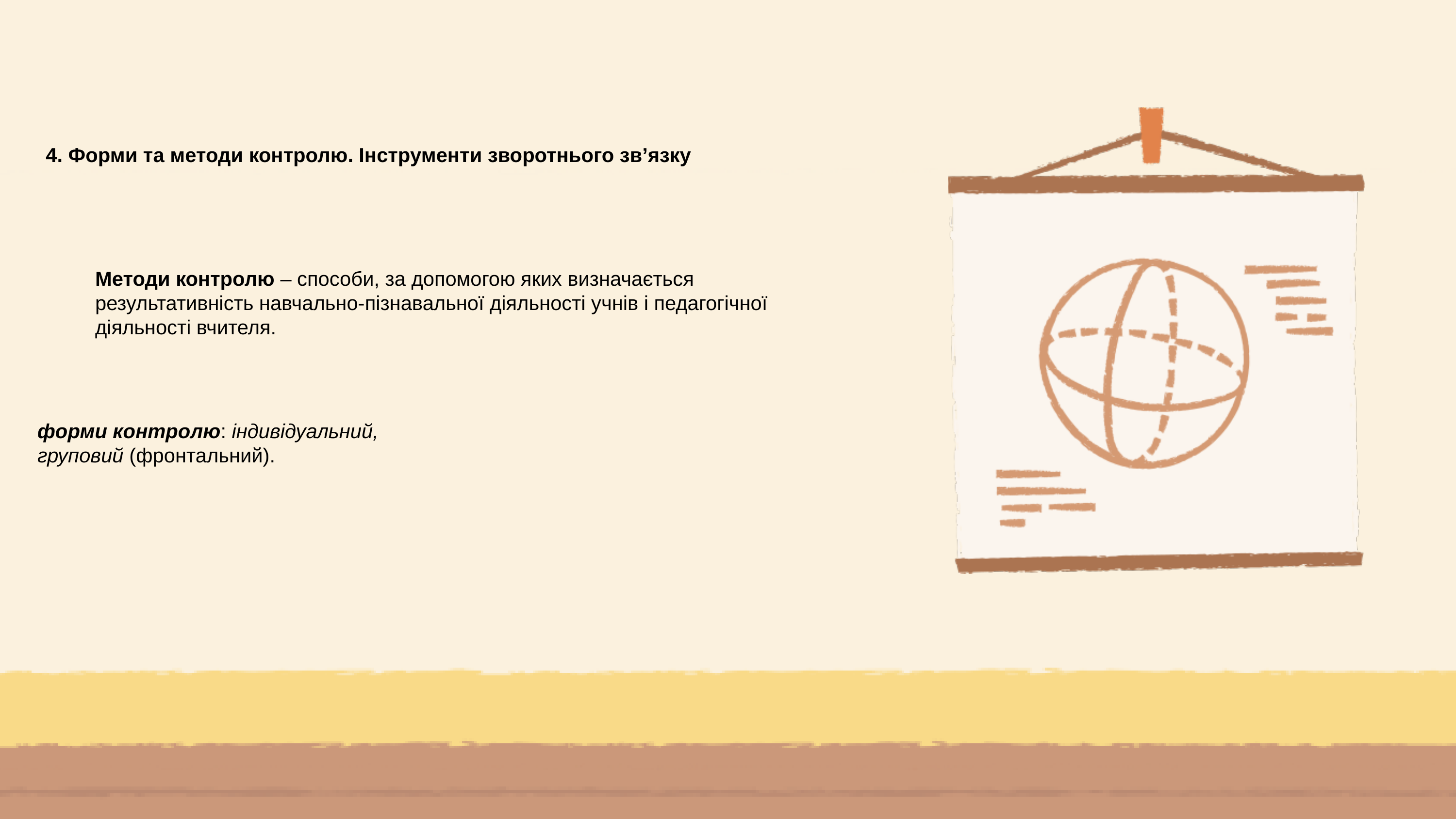

4. Форми та методи контролю. Інструменти зворотнього зв’язку

Методи контролю – способи, за допомогою яких визначається результативність навчально-пізнавальної діяльності учнів і педагогічної діяльності вчителя.
форми контролю: індивідуальний,
груповий (фронтальний).